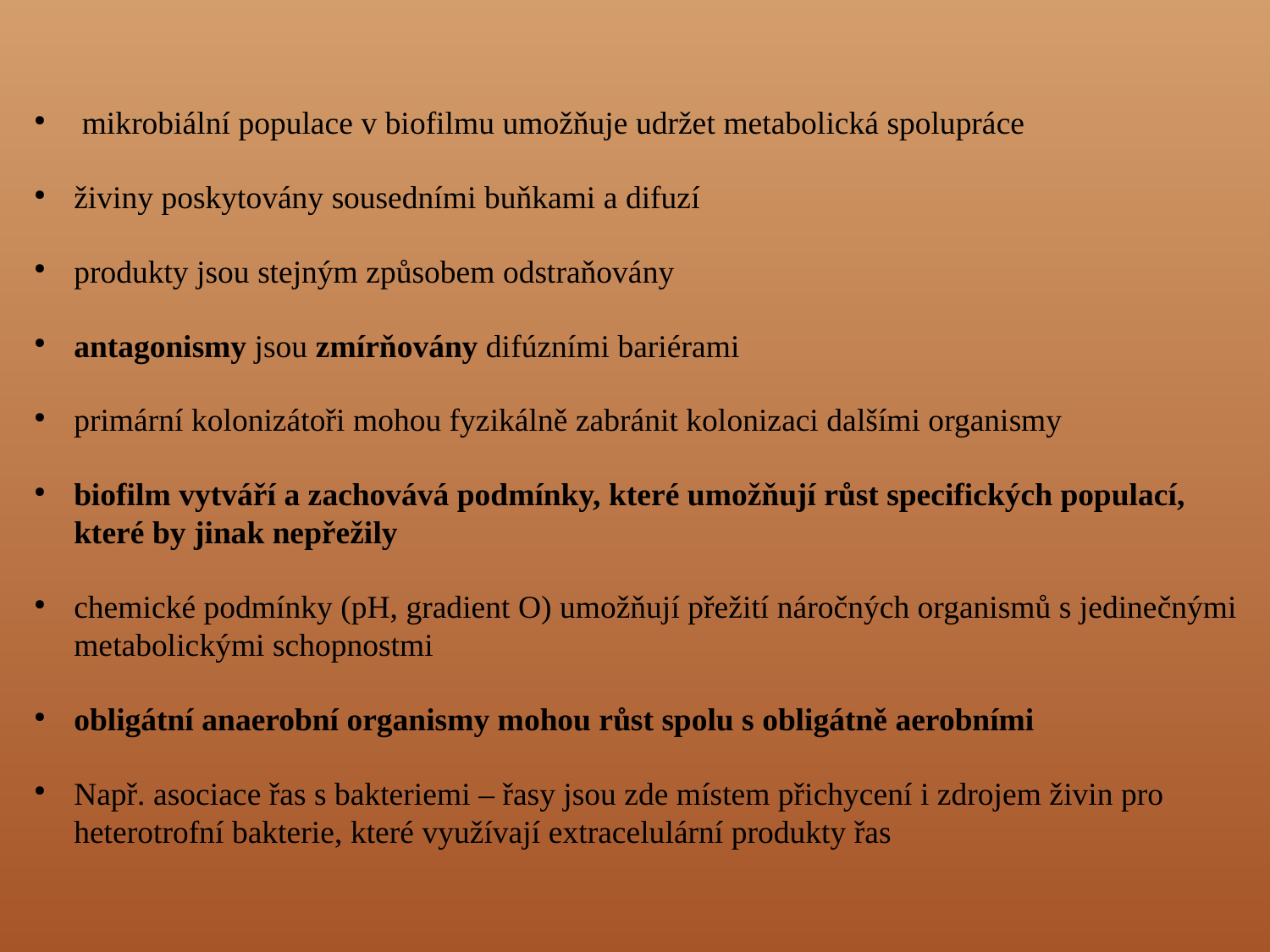

mikrobiální populace v biofilmu umožňuje udržet metabolická spolupráce
živiny poskytovány sousedními buňkami a difuzí
produkty jsou stejným způsobem odstraňovány
antagonismy jsou zmírňovány difúzními bariérami
primární kolonizátoři mohou fyzikálně zabránit kolonizaci dalšími organismy
biofilm vytváří a zachovává podmínky, které umožňují růst specifických populací, které by jinak nepřežily
chemické podmínky (pH, gradient O) umožňují přežití náročných organismů s jedinečnými metabolickými schopnostmi
obligátní anaerobní organismy mohou růst spolu s obligátně aerobními
Např. asociace řas s bakteriemi – řasy jsou zde místem přichycení i zdrojem živin pro heterotrofní bakterie, které využívají extracelulární produkty řas